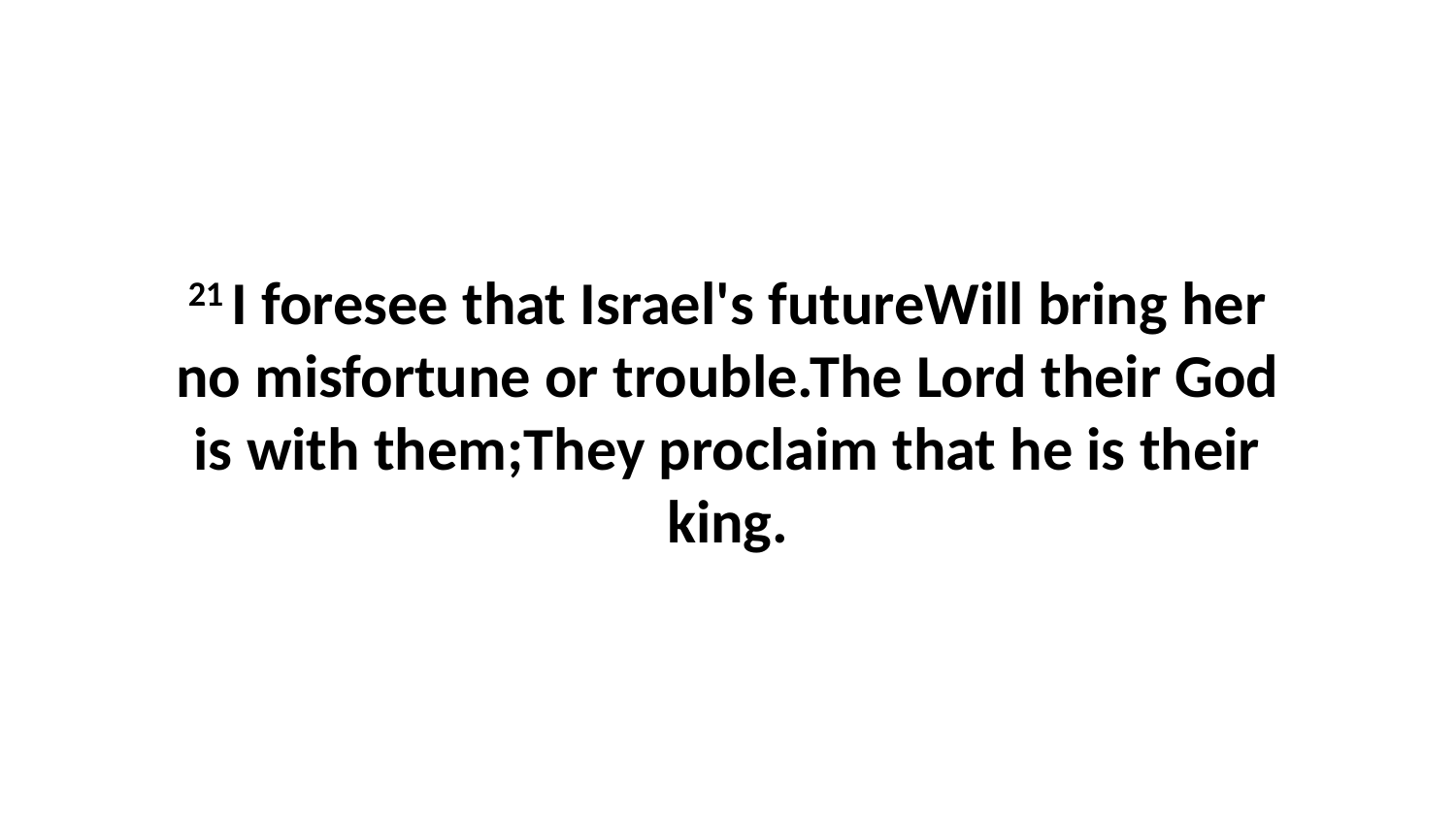

21 I foresee that Israel's futureWill bring her no misfortune or trouble.The Lord their God is with them;They proclaim that he is their king.